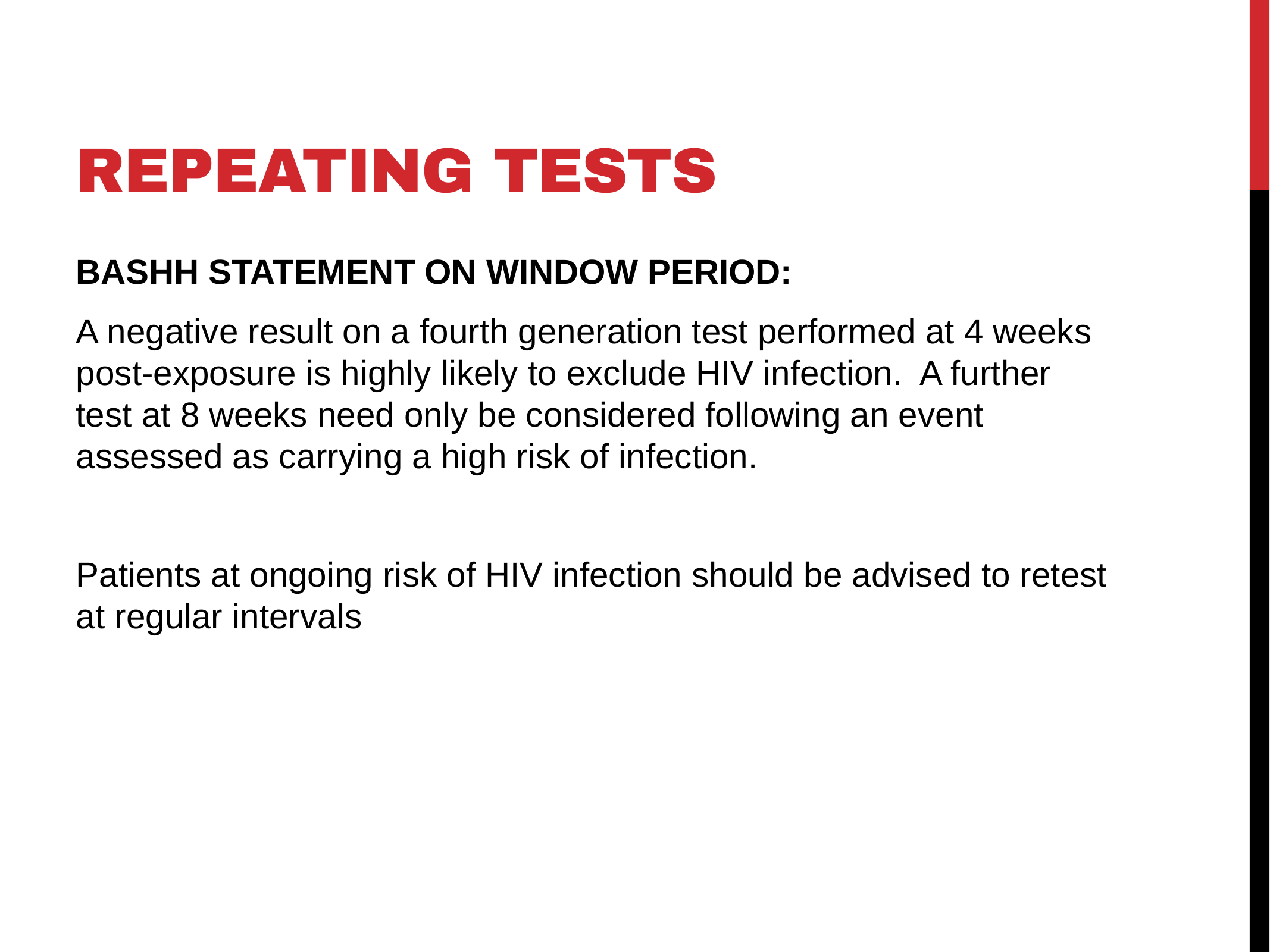

# Repeating tests
BASHH STATEMENT ON WINDOW PERIOD:
A negative result on a fourth generation test performed at 4 weeks post-exposure is highly likely to exclude HIV infection.  A further test at 8 weeks need only be considered following an event assessed as carrying a high risk of infection.

Patients at ongoing risk of HIV infection should be advised to retest at regular intervals